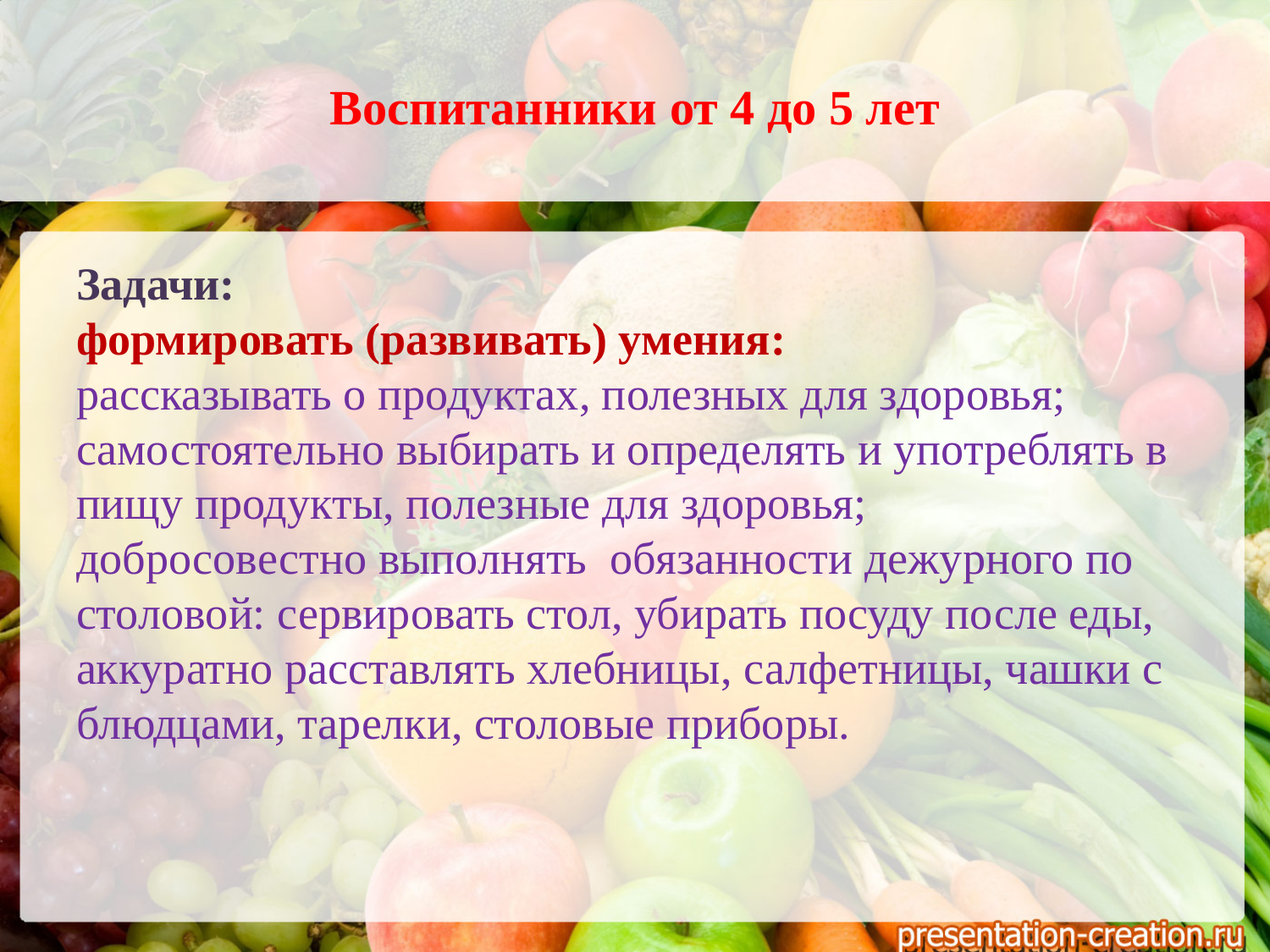

# Воспитанники от 4 до 5 лет
Задачи:
формировать (развивать) умения:
рассказывать о продуктах, полезных для здоровья;
самостоятельно выбирать и определять и употреблять в пищу продукты, полезные для здоровья;
добросовестно выполнять  обязанности дежурного по столовой: сервировать стол, убирать посуду после еды, аккуратно расставлять хлебницы, салфетницы, чашки с блюдцами, тарелки, столовые приборы.